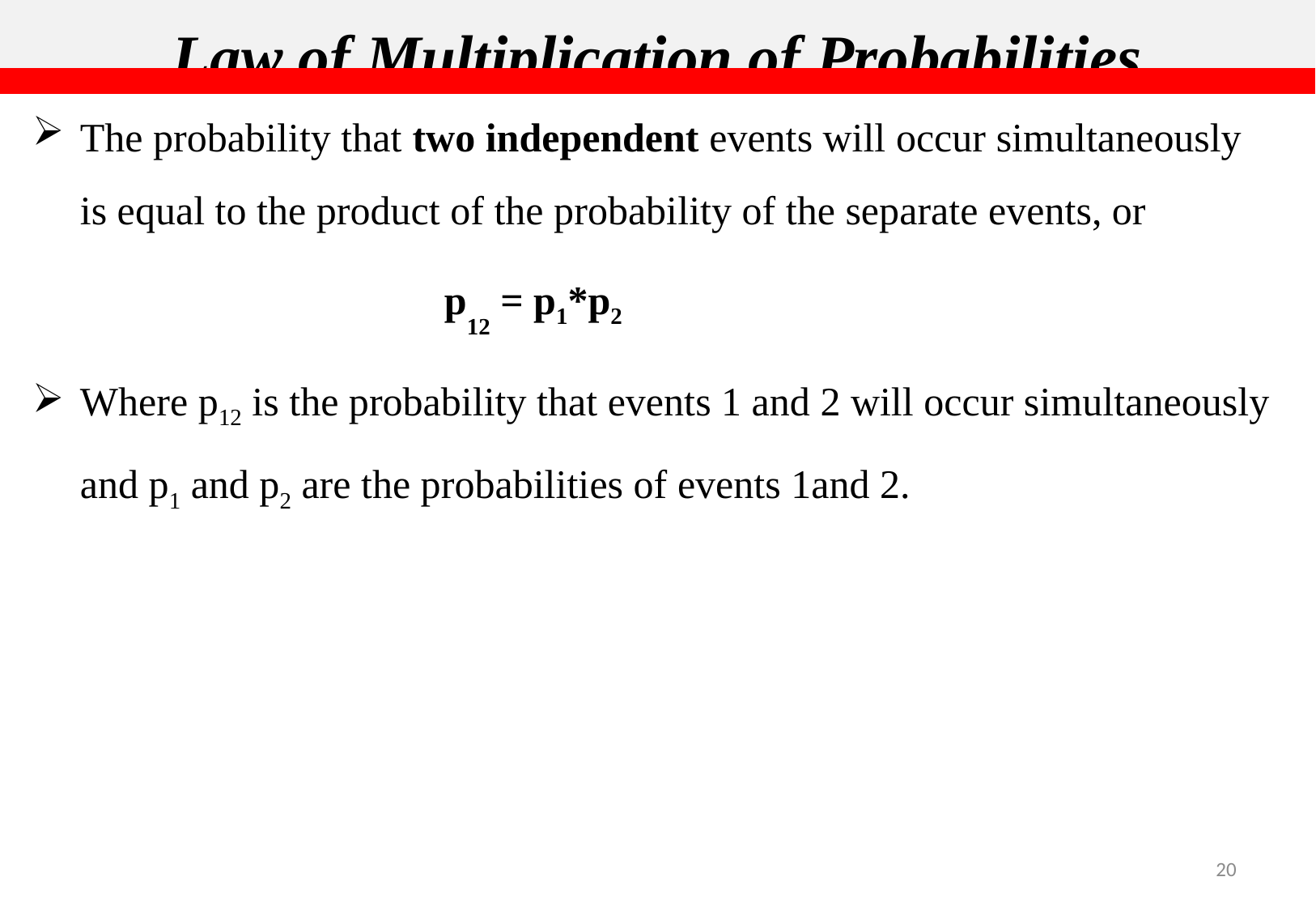

# Law of Multiplication of Probabilities
The probability that two independent events will occur simultaneously is equal to the product of the probability of the separate events, or
				p12 = p1*p2
Where p12 is the probability that events 1 and 2 will occur simultaneously and p1 and p2 are the probabilities of events 1and 2.
20